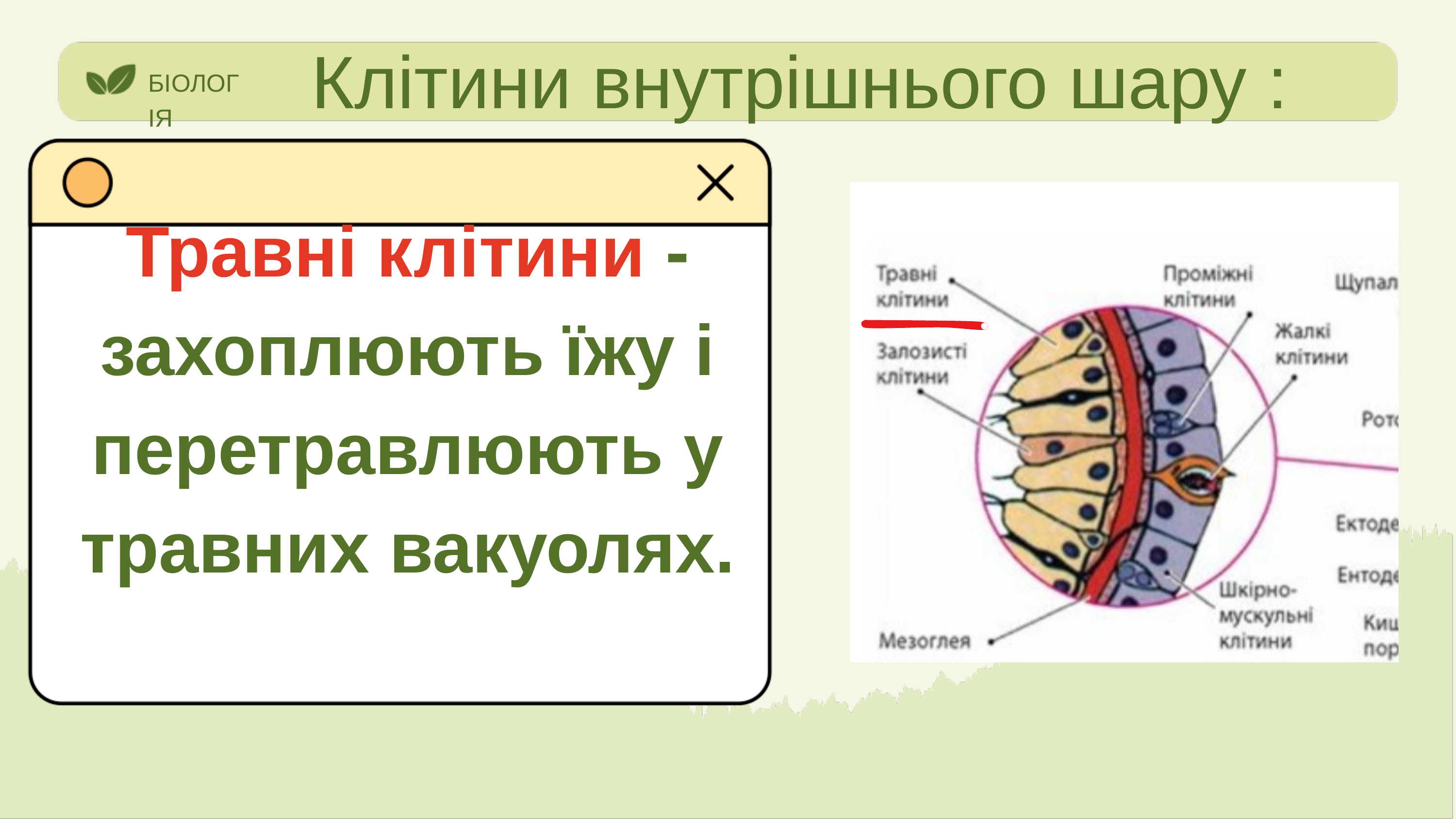

Клітини внутрішнього шару :

БІОЛОГІЯ

Травні клітини - захоплюють їжу і перетравлюють у травних вакуолях.